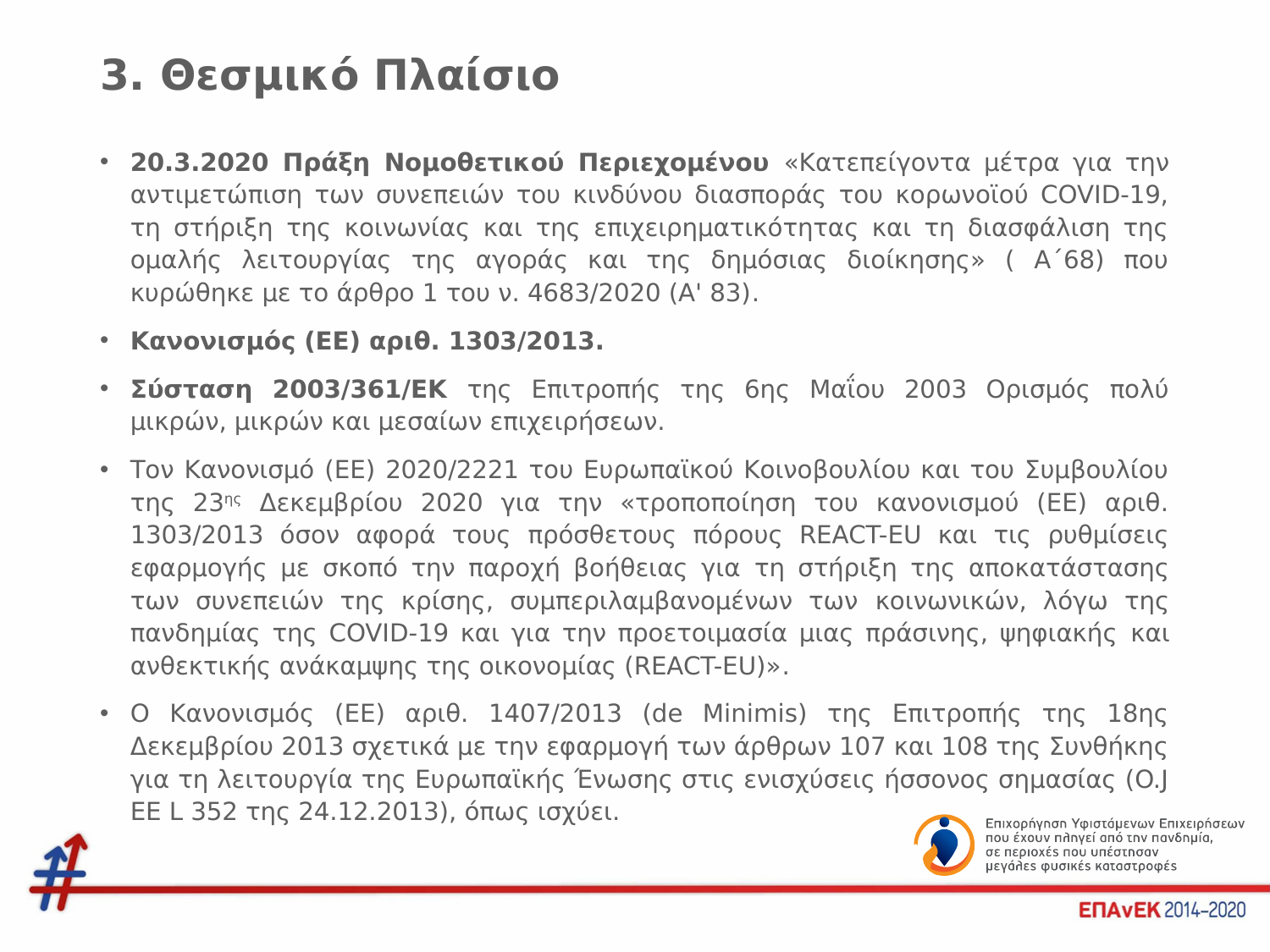

# 3. Θεσμικό Πλαίσιο

20.3.2020 Πράξη Νομοθετικού Περιεχομένου «Κατεπείγοντα μέτρα για την αντιμετώπιση των συνεπειών του κινδύνου διασποράς του κορωνοϊού COVID-19, τη στήριξη της κοινωνίας και της επιχειρηματικότητας και τη διασφάλιση της ομαλής λειτουργίας της αγοράς και της δημόσιας διοίκησης» ( Α΄68) που κυρώθηκε με το άρθρο 1 του ν. 4683/2020 (Α' 83).
Κανονισμός (ΕΕ) αριθ. 1303/2013.
Σύσταση 2003/361/ΕΚ της Επιτροπής της 6ης Μαΐου 2003 Ορισμός πολύ μικρών, μικρών και μεσαίων επιχειρήσεων.
Τον Κανονισμό (ΕΕ) 2020/2221 του Ευρωπαϊκού Κοινοβουλίου και του Συμβουλίου της 23ης Δεκεμβρίου 2020 για την «τροποποίηση του κανονισμού (ΕΕ) αριθ. 1303/2013 όσον αφορά τους πρόσθετους πόρους REACT-EU και τις ρυθμίσεις εφαρμογής με σκοπό την παροχή βοήθειας για τη στήριξη της αποκατάστασης των συνεπειών της κρίσης, συμπεριλαμβανομένων των κοινωνικών, λόγω της πανδημίας της COVID-19 και για την προετοιμασία μιας πράσινης, ψηφιακής και ανθεκτικής ανάκαμψης της οικονομίας (REACT-EU)».
Ο Κανονισμός (ΕΕ) αριθ. 1407/2013 (de Minimis) της Επιτροπής της 18ης Δεκεμβρίου 2013 σχετικά με την εφαρμογή των άρθρων 107 και 108 της Συνθήκης για τη λειτουργία της Ευρωπαϊκής Ένωσης στις ενισχύσεις ήσσονος σημασίας (O.J ΕΕ L 352 της 24.12.2013), όπως ισχύει.